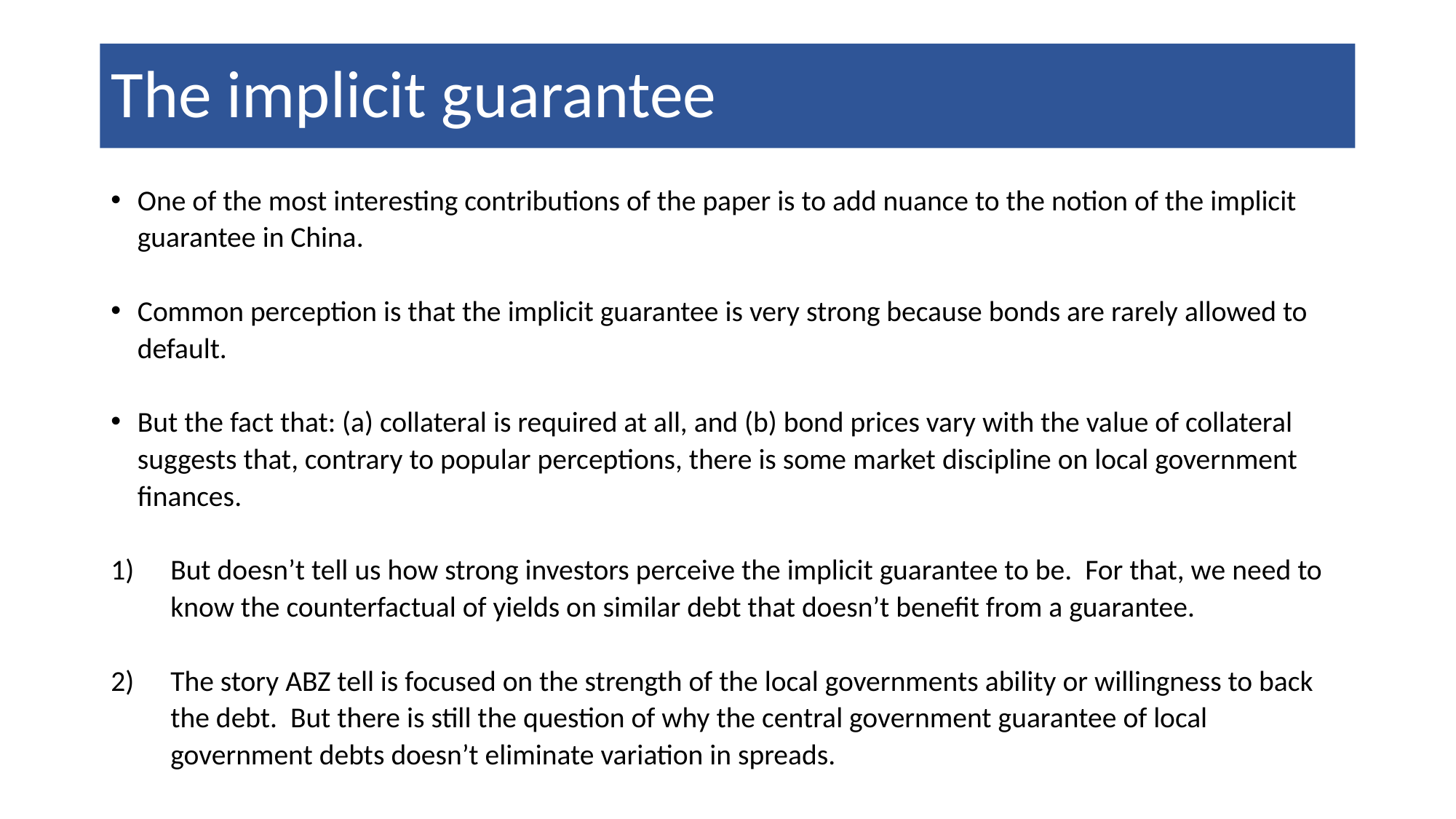

# The implicit guarantee
One of the most interesting contributions of the paper is to add nuance to the notion of the implicit guarantee in China.

Common perception is that the implicit guarantee is very strong because bonds are rarely allowed to default.

But the fact that: (a) collateral is required at all, and (b) bond prices vary with the value of collateral suggests that, contrary to popular perceptions, there is some market discipline on local government finances.

But doesn’t tell us how strong investors perceive the implicit guarantee to be.  For that, we need to know the counterfactual of yields on similar debt that doesn’t benefit from a guarantee.

The story ABZ tell is focused on the strength of the local governments ability or willingness to back the debt.  But there is still the question of why the central government guarantee of local government debts doesn’t eliminate variation in spreads.